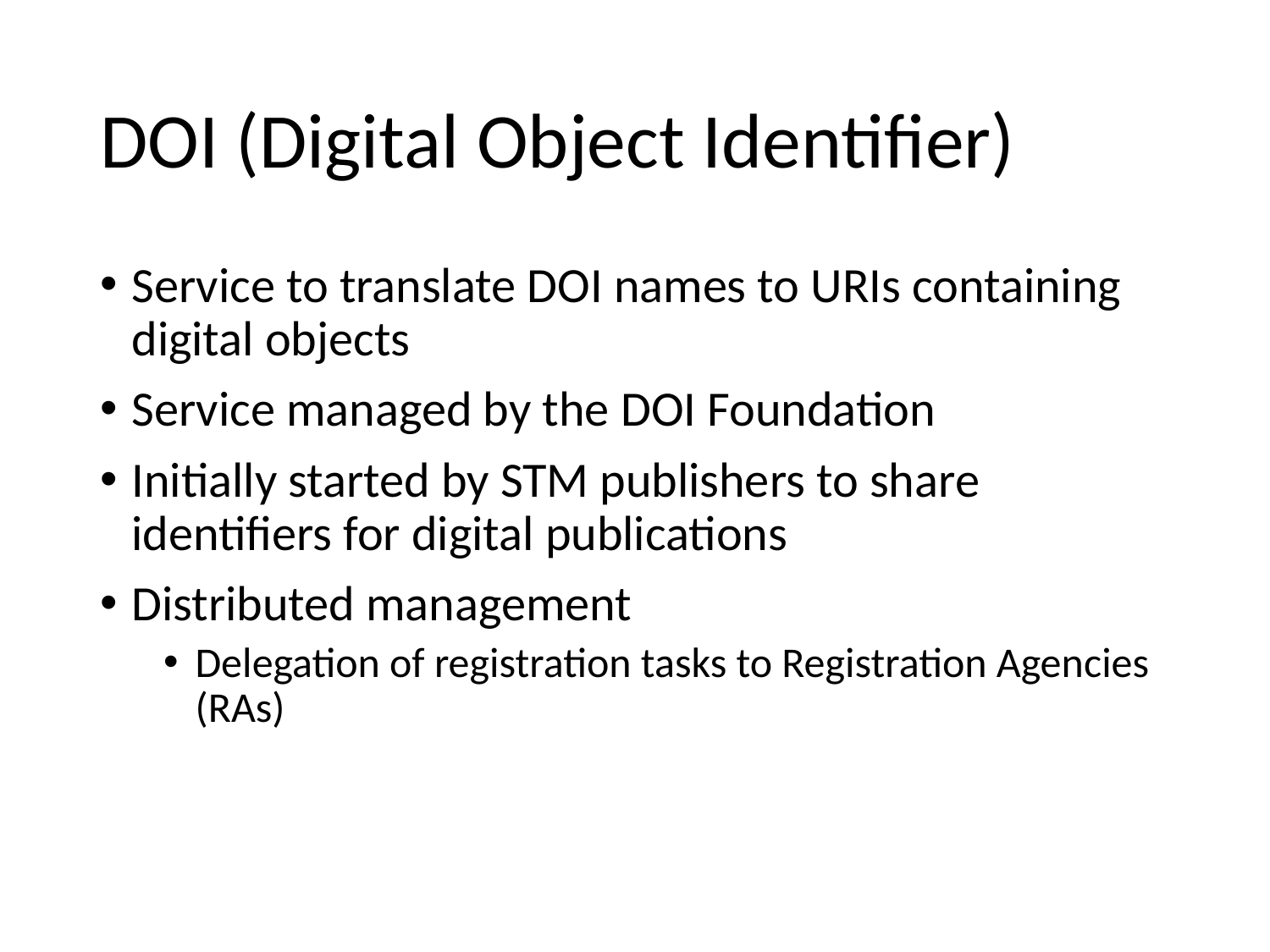

# DOI (Digital Object Identifier)
Service to translate DOI names to URIs containing digital objects
Service managed by the DOI Foundation
Initially started by STM publishers to share identifiers for digital publications
Distributed management
Delegation of registration tasks to Registration Agencies (RAs)